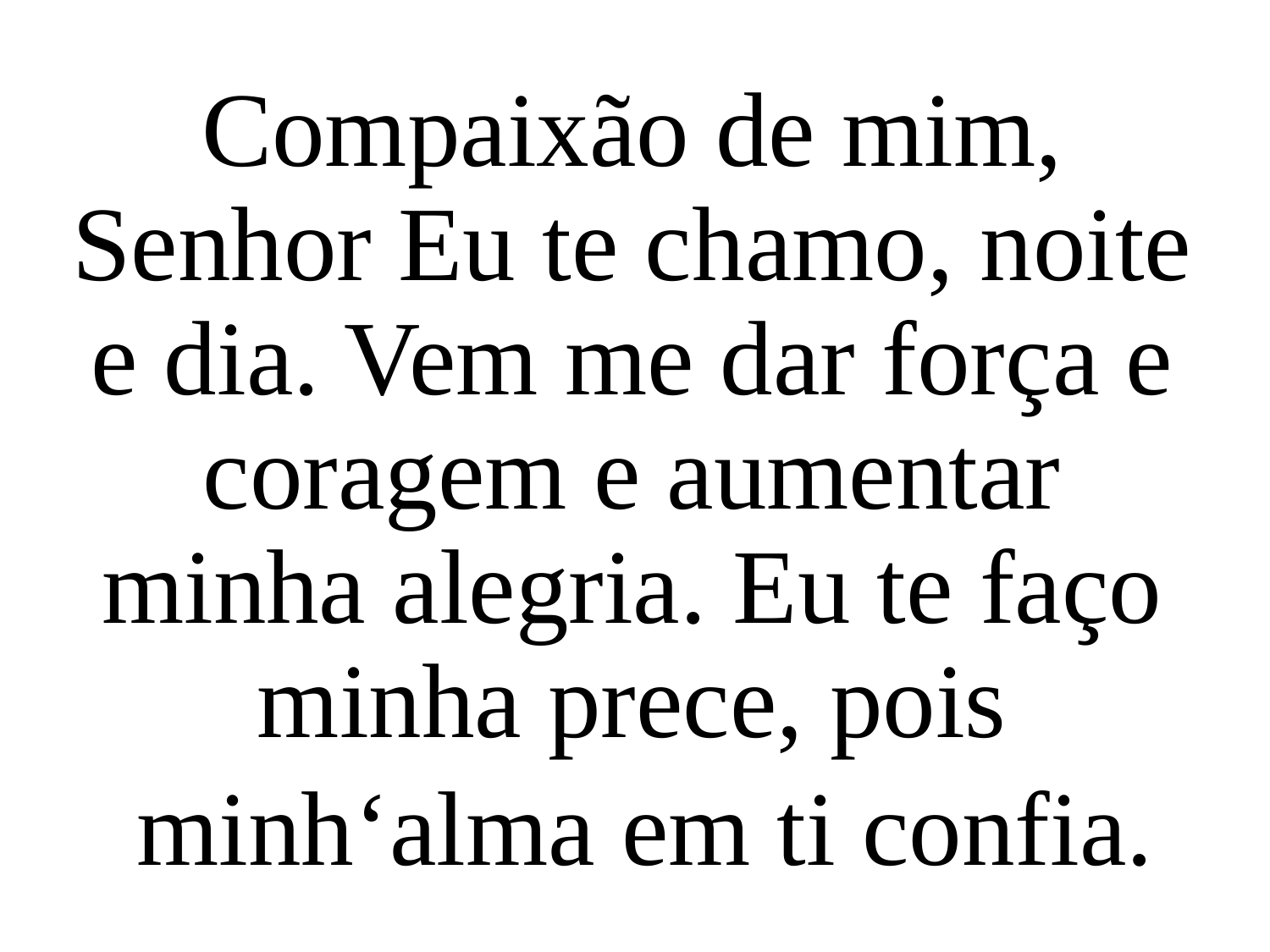

Compaixão de mim, Senhor Eu te chamo, noite e dia. Vem me dar força e coragem e aumentar minha alegria. Eu te faço minha prece, pois
 minh‘alma em ti confia.